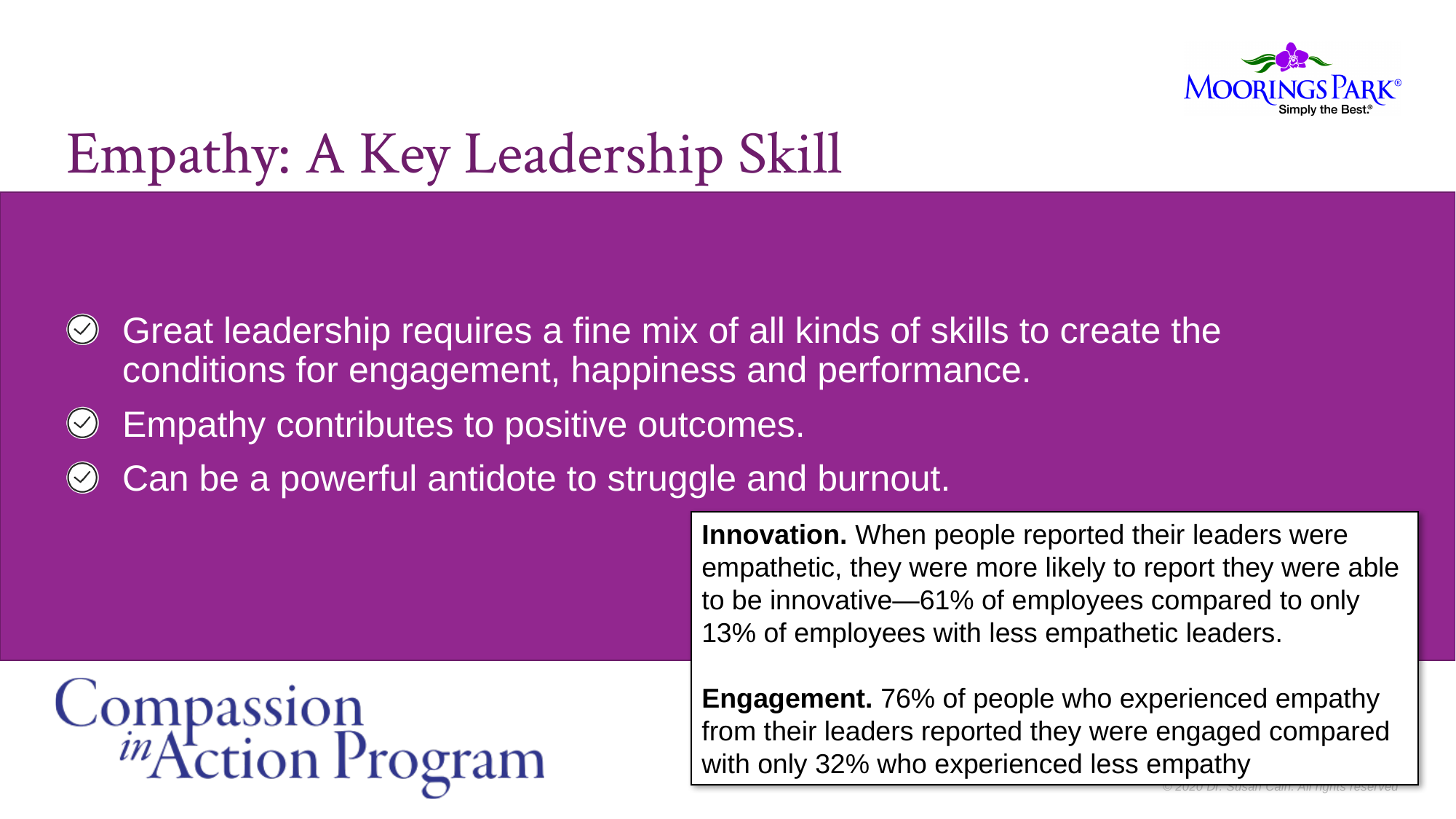

# Empathy: A Key Leadership Skill
Great leadership requires a fine mix of all kinds of skills to create the conditions for engagement, happiness and performance.
Empathy contributes to positive outcomes.
Can be a powerful antidote to struggle and burnout.
Innovation. When people reported their leaders were empathetic, they were more likely to report they were able to be innovative—61% of employees compared to only 13% of employees with less empathetic leaders.

Engagement. 76% of people who experienced empathy from their leaders reported they were engaged compared with only 32% who experienced less empathy